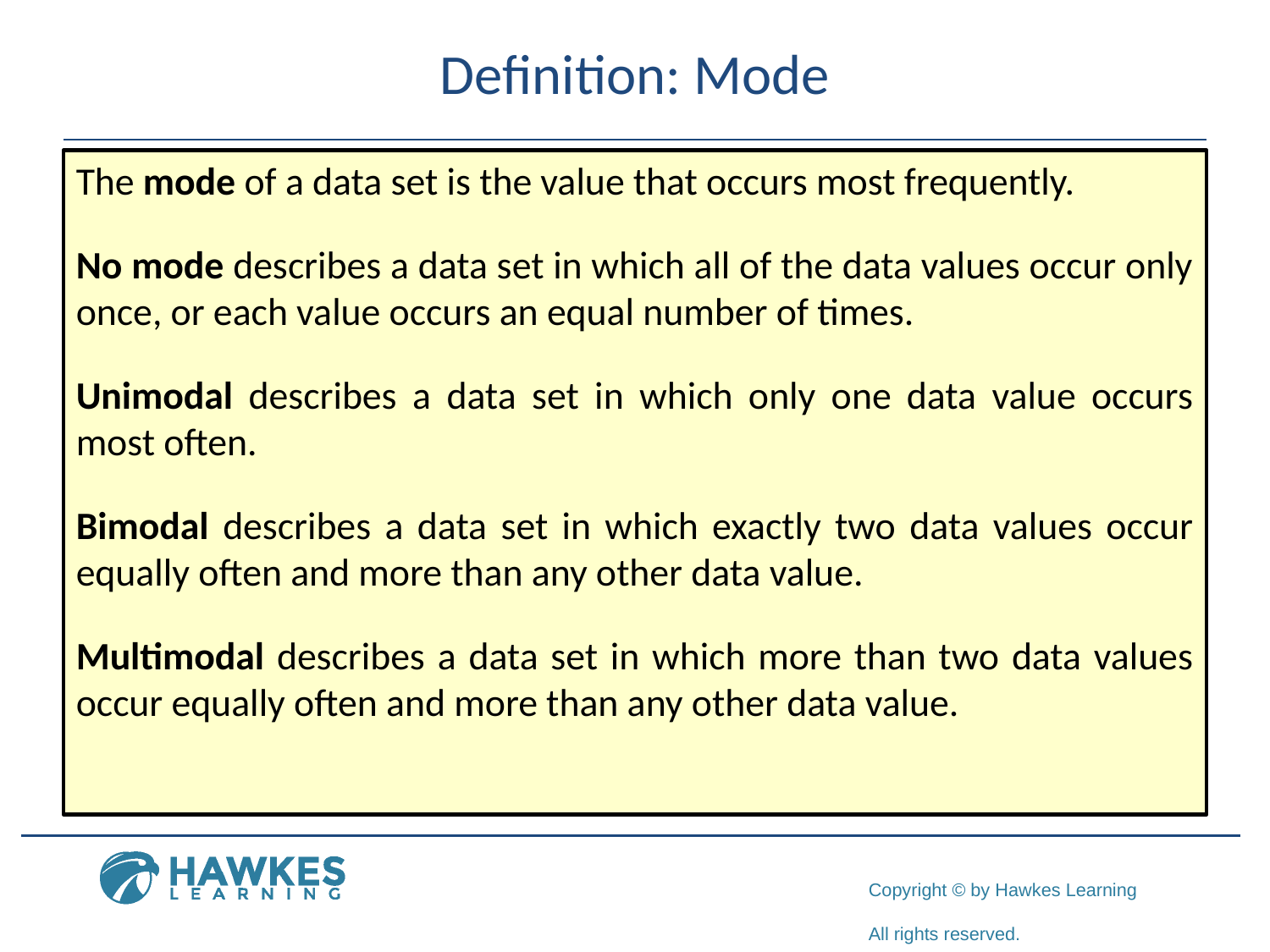

# Definition: Mode
The mode of a data set is the value that occurs most frequently.

No mode describes a data set in which all of the data values occur only once, or each value occurs an equal number of times.

Unimodal describes a data set in which only one data value occurs most often.

Bimodal describes a data set in which exactly two data values occur equally often and more than any other data value.

Multimodal describes a data set in which more than two data values occur equally often and more than any other data value.